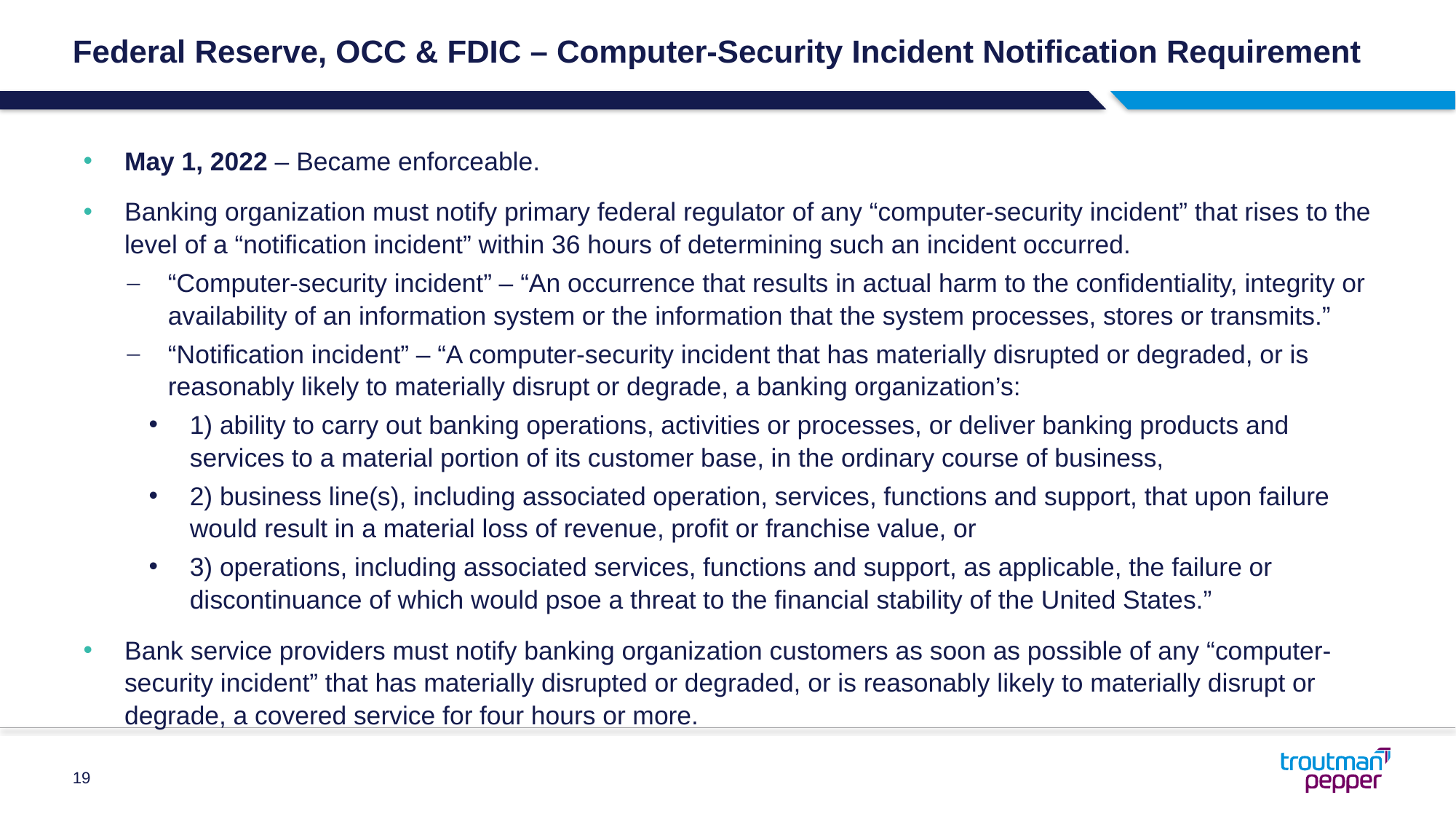

# Federal Reserve, OCC & FDIC – Computer-Security Incident Notification Requirement
May 1, 2022 – Became enforceable.
Banking organization must notify primary federal regulator of any “computer-security incident” that rises to the level of a “notification incident” within 36 hours of determining such an incident occurred.
“Computer-security incident” – “An occurrence that results in actual harm to the confidentiality, integrity or availability of an information system or the information that the system processes, stores or transmits.”
“Notification incident” – “A computer-security incident that has materially disrupted or degraded, or is reasonably likely to materially disrupt or degrade, a banking organization’s:
1) ability to carry out banking operations, activities or processes, or deliver banking products and services to a material portion of its customer base, in the ordinary course of business,
2) business line(s), including associated operation, services, functions and support, that upon failure would result in a material loss of revenue, profit or franchise value, or
3) operations, including associated services, functions and support, as applicable, the failure or discontinuance of which would psoe a threat to the financial stability of the United States.”
Bank service providers must notify banking organization customers as soon as possible of any “computer-security incident” that has materially disrupted or degraded, or is reasonably likely to materially disrupt or degrade, a covered service for four hours or more.

19